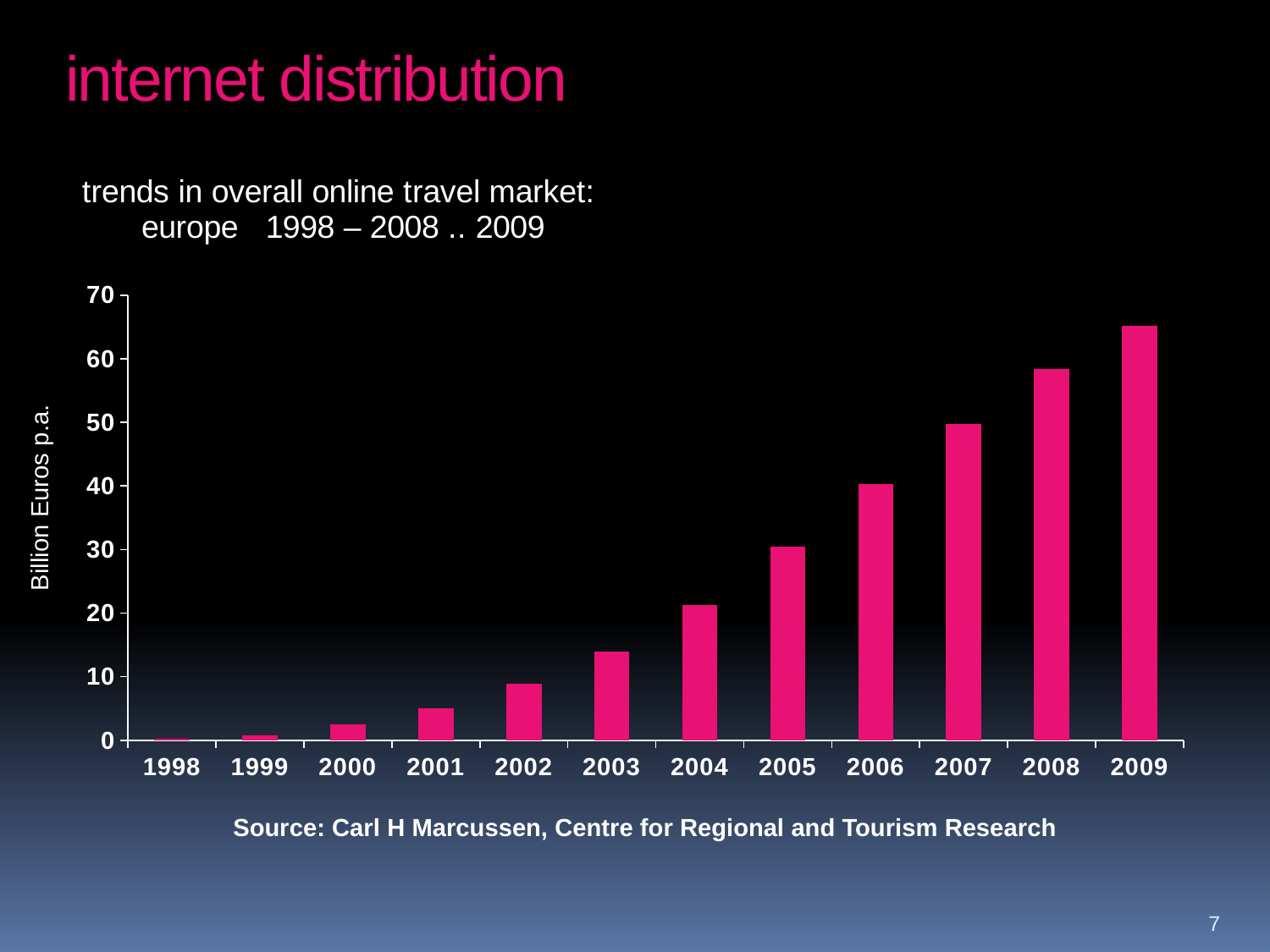

# internet distribution

### Chart: trends in overall online travel market: europe   1998 – 2008 .. 2009

| Category | Series 1 |
|---|---|
| 1998 | 0.2 |
| 1999 | 0.8 |
| 2000 | 2.5 |
| 2001 | 5.0 |
| 2002 | 8.9 |
| 2003 | 14.0 |
| 2004 | 21.2 |
| 2005 | 30.4 |
| 2006 | 40.30000000000001 |
| 2007 | 49.8 |
| 2008 | 58.4 |
| 2009 | 65.2 |
Billion Euros p.a.
Source: Carl H Marcussen, Centre for Regional and Tourism Research
7